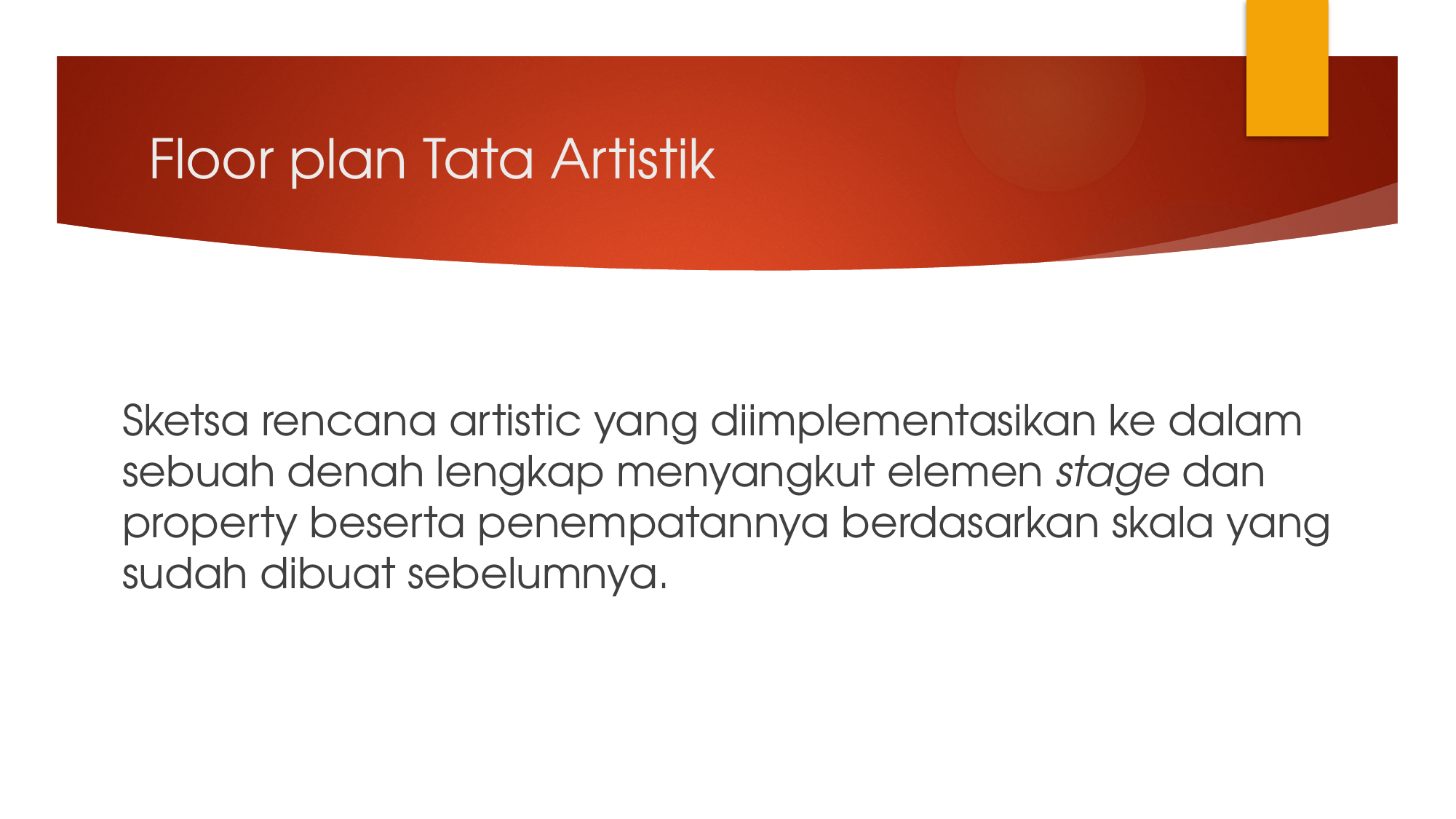

# Floor plan Tata Artistik
Sketsa rencana artistic yang diimplementasikan ke dalam sebuah denah lengkap menyangkut elemen stage dan property beserta penempatannya berdasarkan skala yang sudah dibuat sebelumnya.